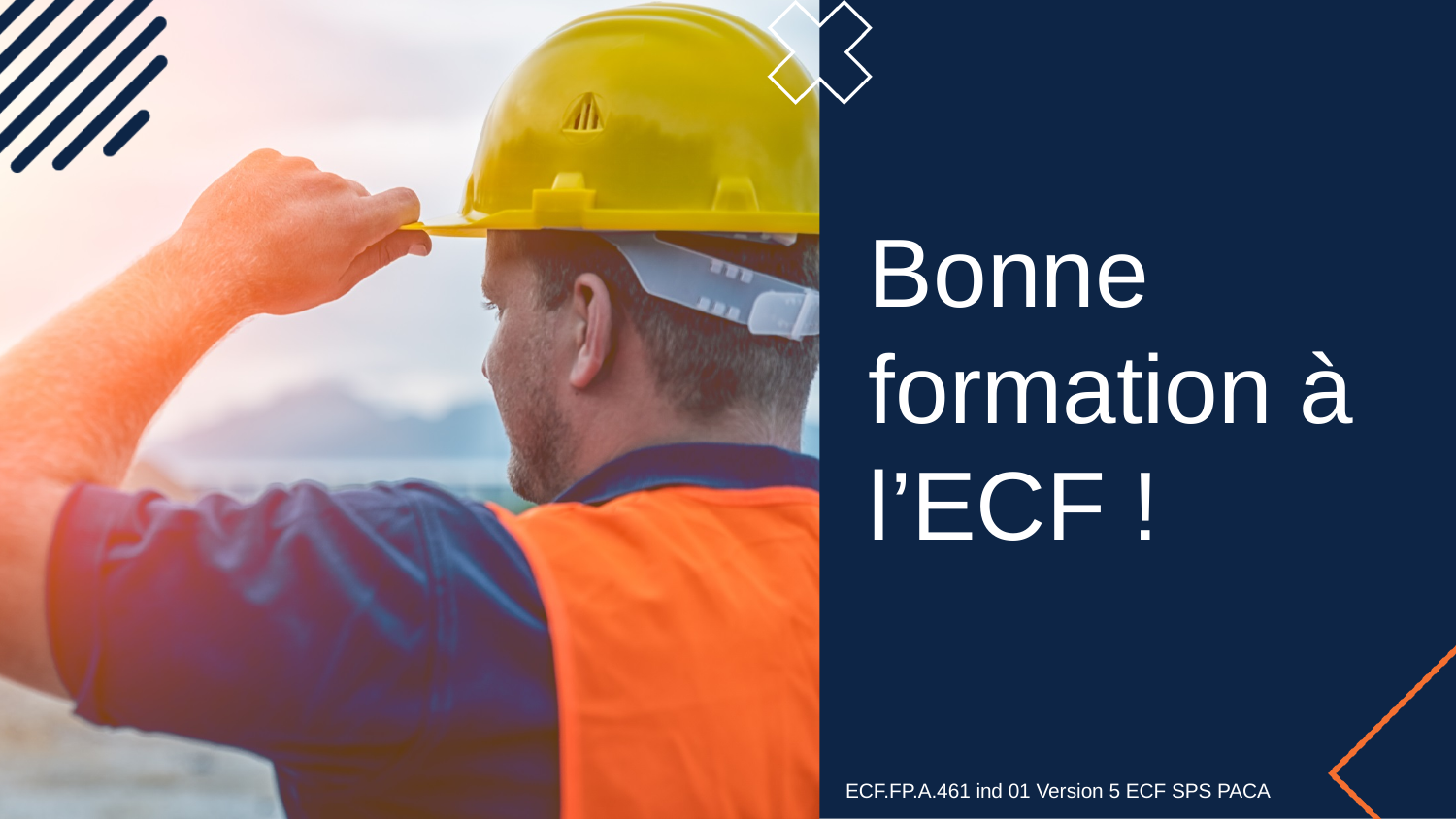

Bonne formation à l’ECF !

ECF.FP.A.461 ind 01 Version 5 ECF SPS PACA